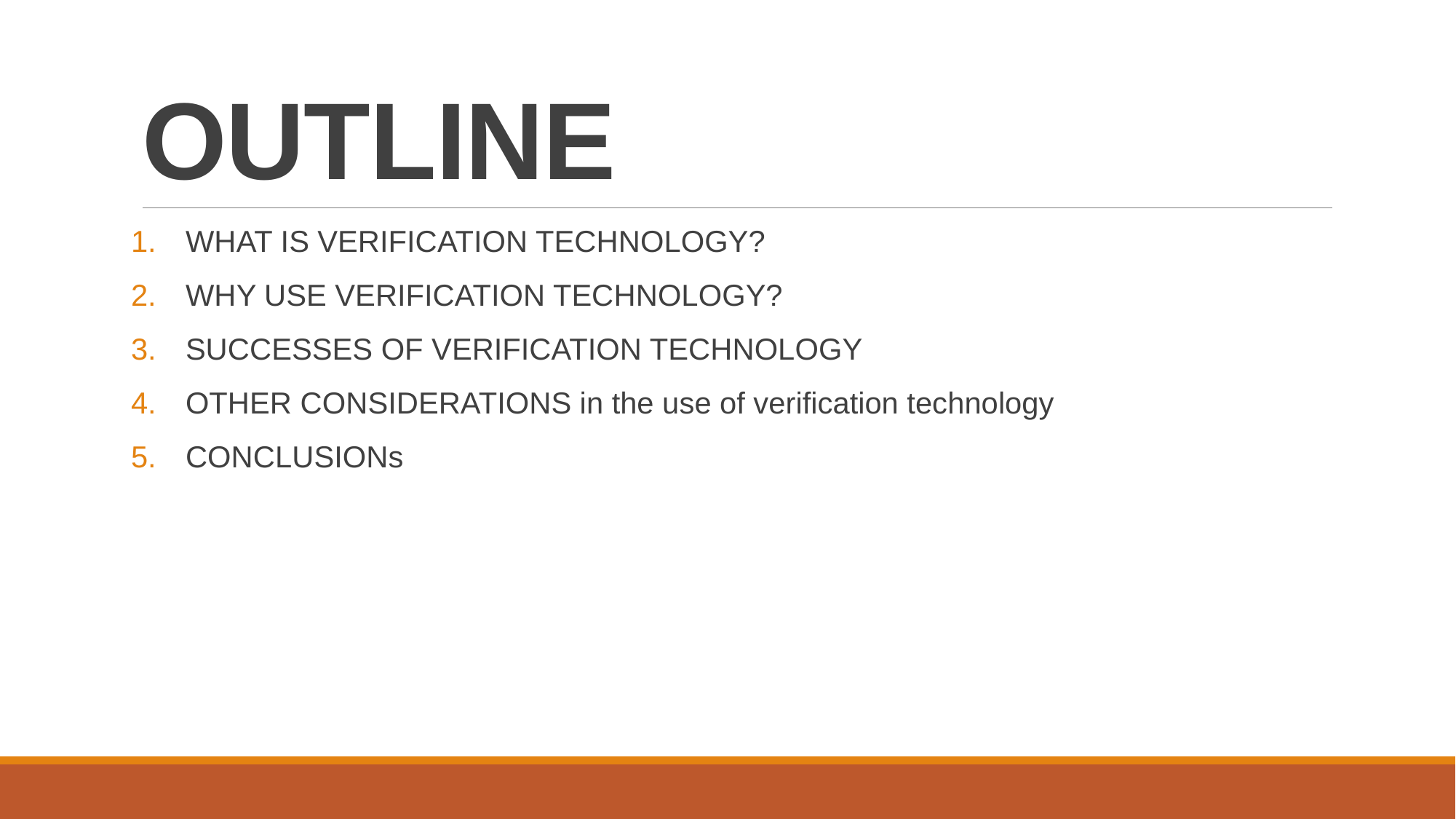

# OUTLINE
WHAT IS VERIFICATION TECHNOLOGY?
WHY USE VERIFICATION TECHNOLOGY?
SUCCESSES OF VERIFICATION TECHNOLOGY
OTHER CONSIDERATIONS in the use of verification technology
CONCLUSIONs